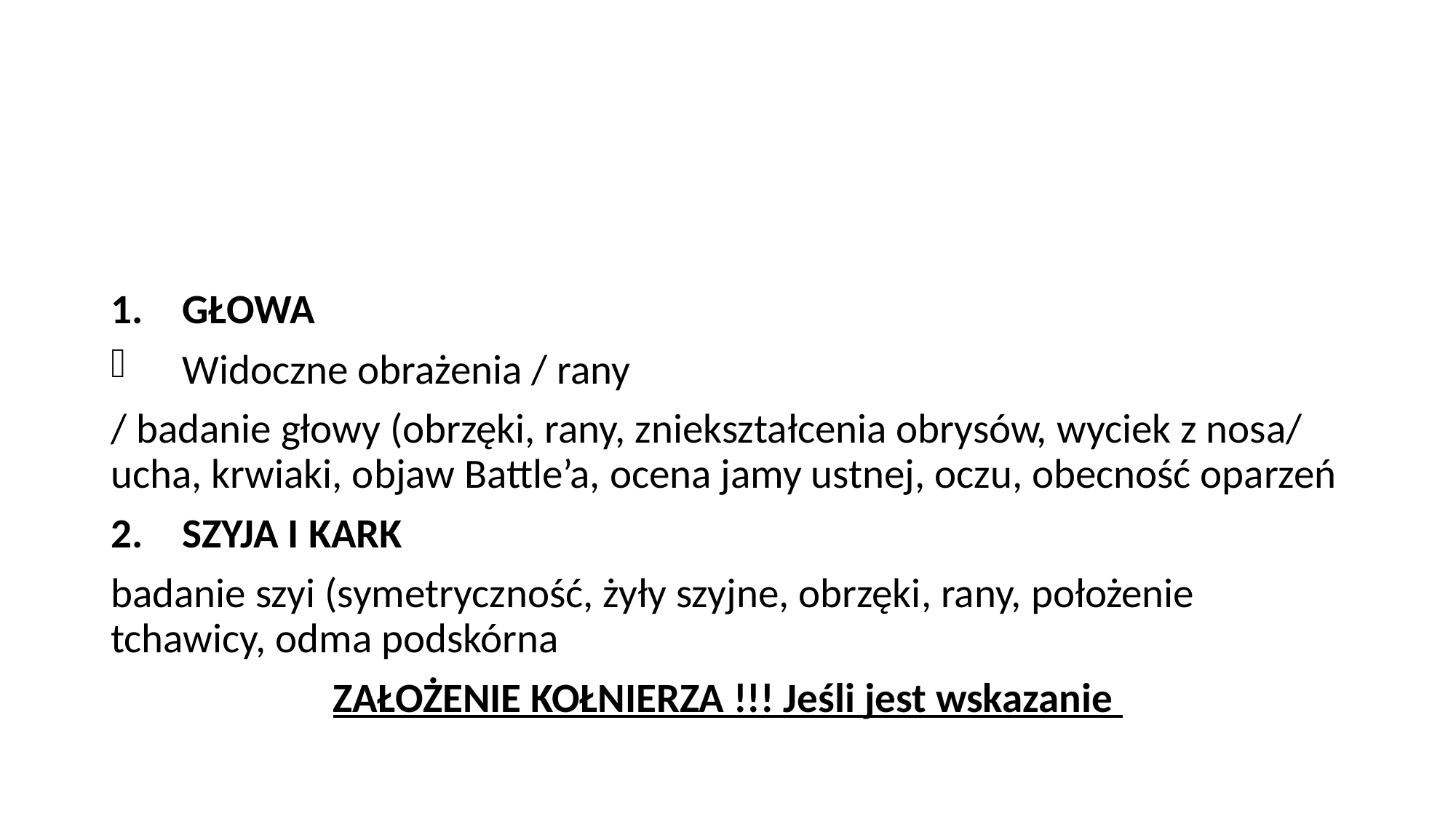

#

GŁOWA
Widoczne obrażenia / rany
/ badanie głowy (obrzęki, rany, zniekształcenia obrysów, wyciek z nosa/ ucha, krwiaki, objaw Battle’a, ocena jamy ustnej, oczu, obecność oparzeń
SZYJA I KARK
badanie szyi (symetryczność, żyły szyjne, obrzęki, rany, położenie tchawicy, odma podskórna
ZAŁOŻENIE KOŁNIERZA !!! Jeśli jest wskazanie